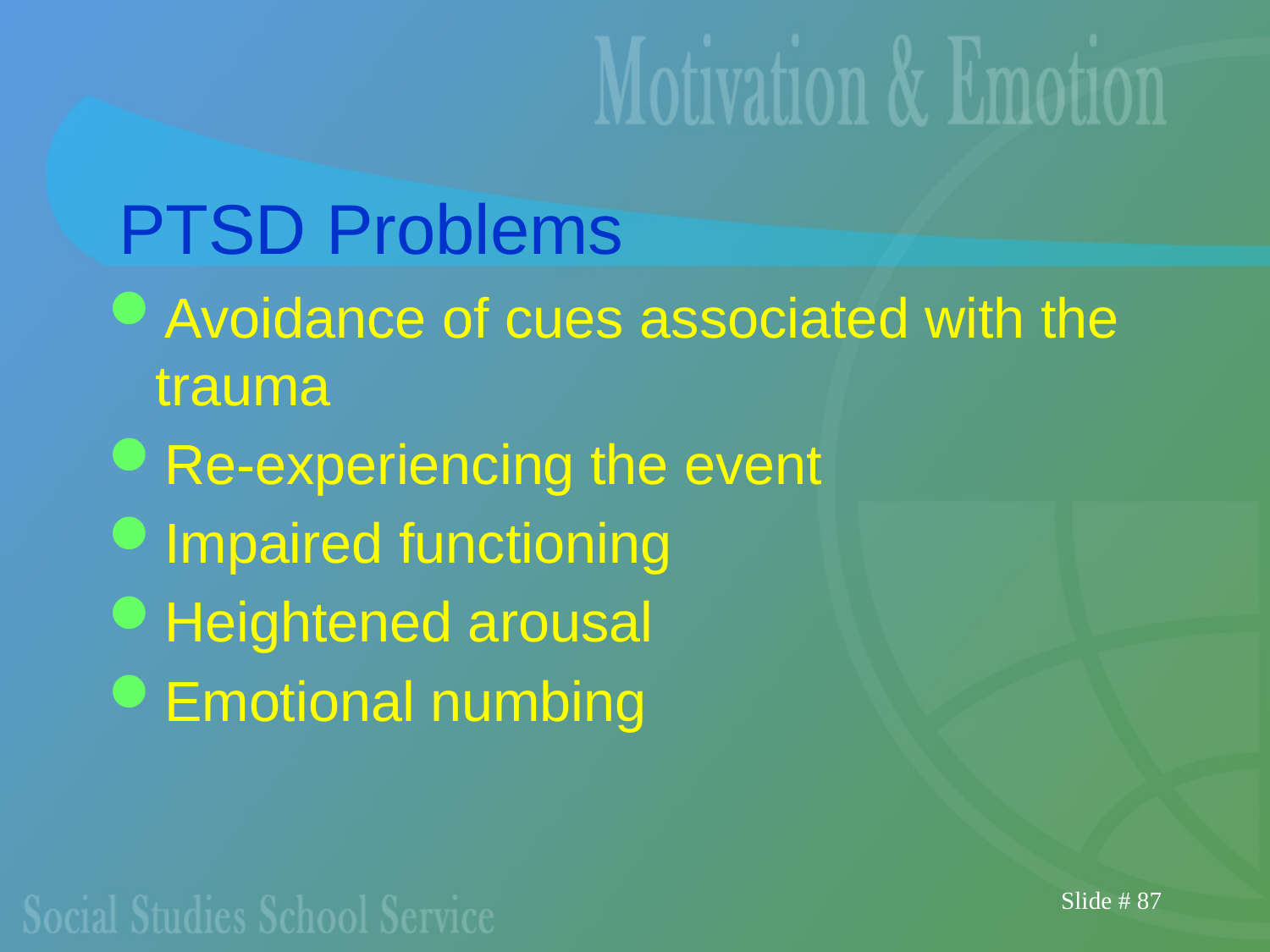

# PTSD Problems
Avoidance of cues associated with the trauma
Re-experiencing the event
Impaired functioning
Heightened arousal
Emotional numbing
Slide # 87